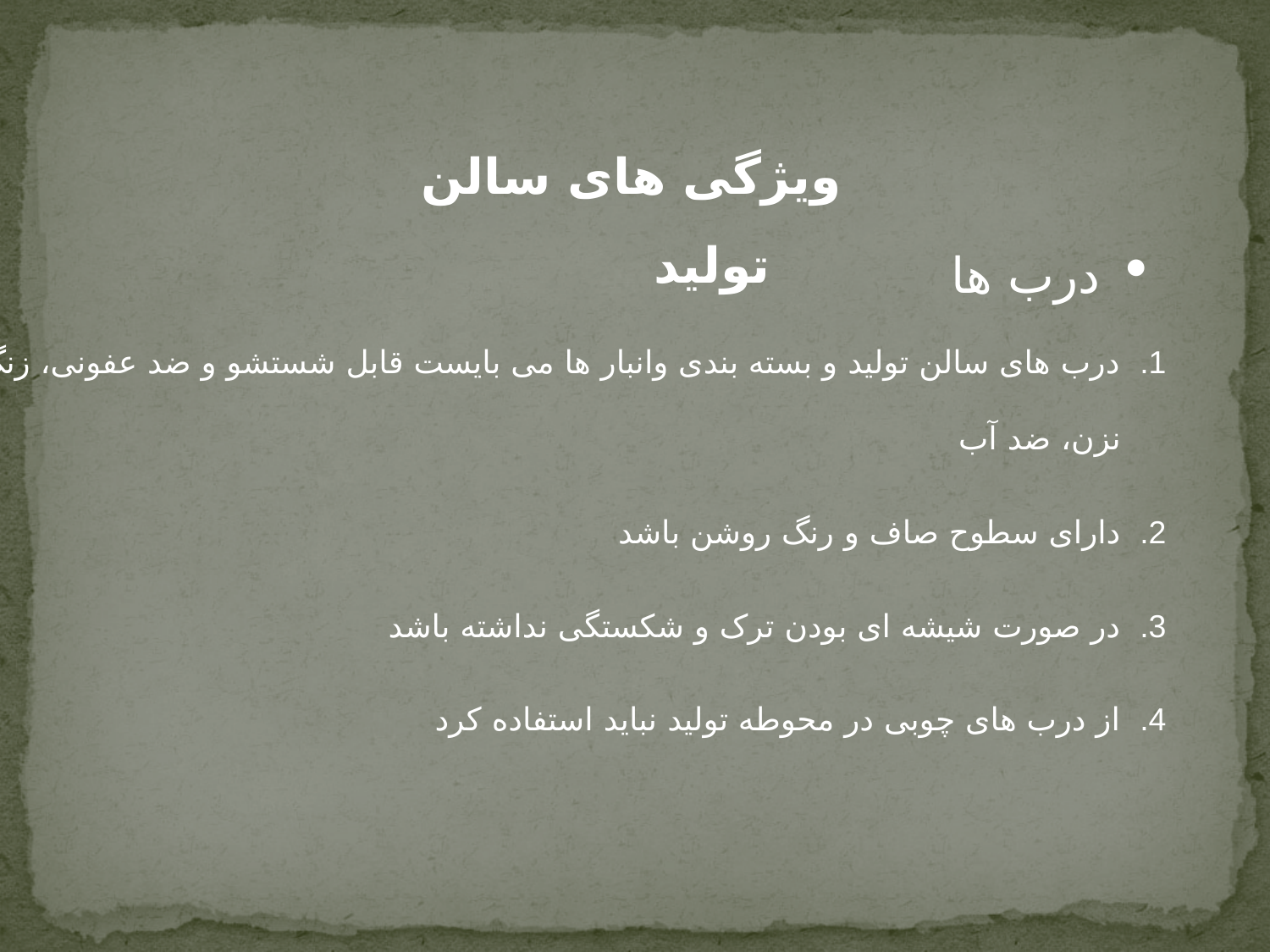

ویژگی های سالن تولید
درب ها
درب های سالن تولید و بسته بندی وانبار ها می بایست قابل شستشو و ضد عفونی، زنگ نزن، ضد آب
دارای سطوح صاف و رنگ روشن باشد
در صورت شیشه ای بودن ترک و شکستگی نداشته باشد
از درب های چوبی در محوطه تولید نباید استفاده کرد